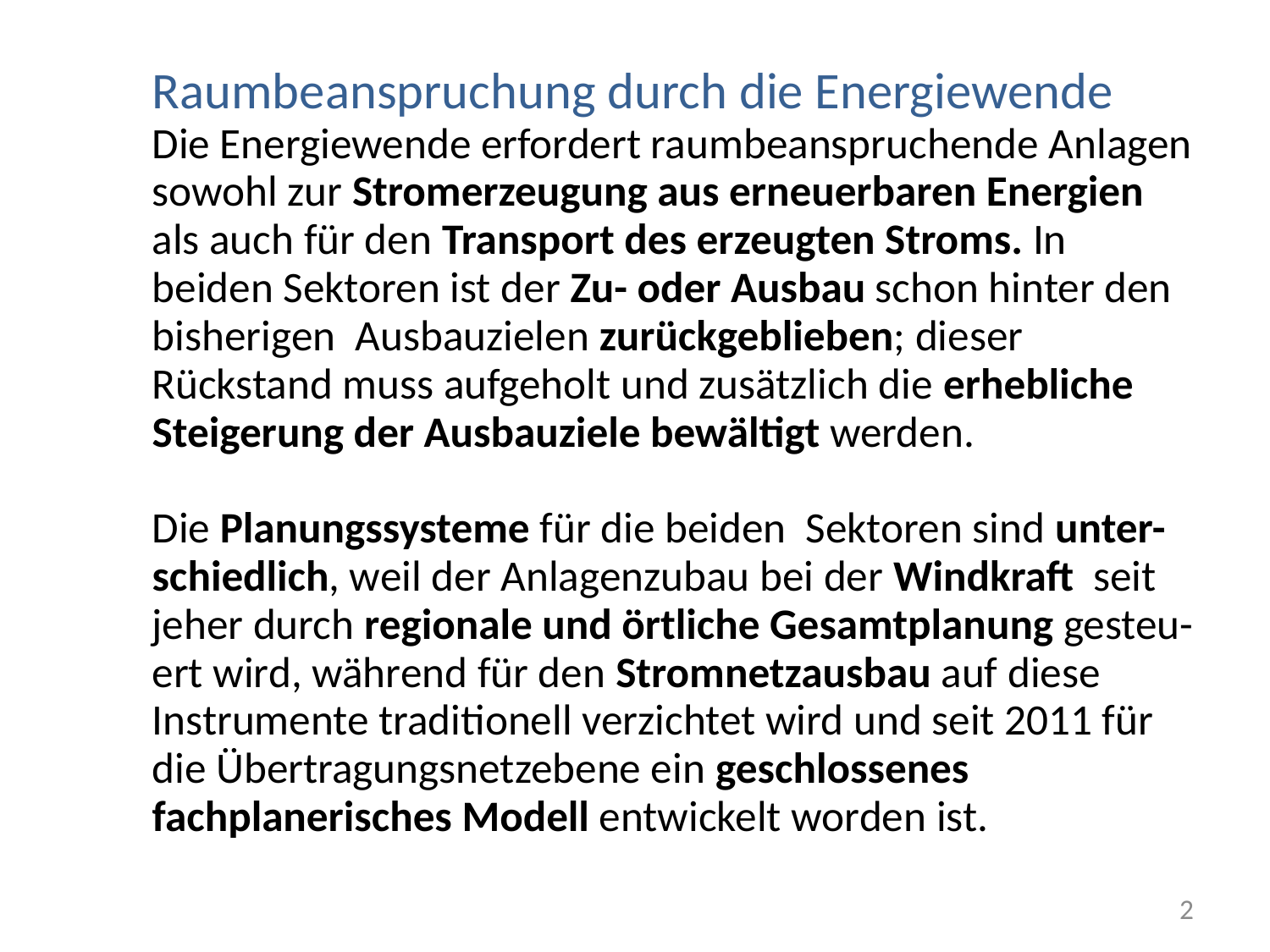

# Raumbeanspruchung durch die Energiewende Die Energiewende erfordert raumbeanspruchende Anlagen sowohl zur Stromerzeugung aus erneuerbaren Energien als auch für den Transport des erzeugten Stroms. In beiden Sektoren ist der Zu- oder Ausbau schon hinter den bisherigen  Ausbauzielen zurückgeblieben; dieser Rückstand muss aufgeholt und zusätzlich die erhebliche Steigerung der Ausbauziele bewältigt werden. Die Planungssysteme für die beiden  Sektoren sind unter-schiedlich, weil der Anlagenzubau bei der Windkraft  seit jeher durch regionale und örtliche Gesamtplanung gesteu-ert wird, während für den Stromnetzausbau auf diese Instrumente traditionell verzichtet wird und seit 2011 für die Übertragungsnetzebene ein geschlossenes fachplanerisches Modell entwickelt worden ist.
2